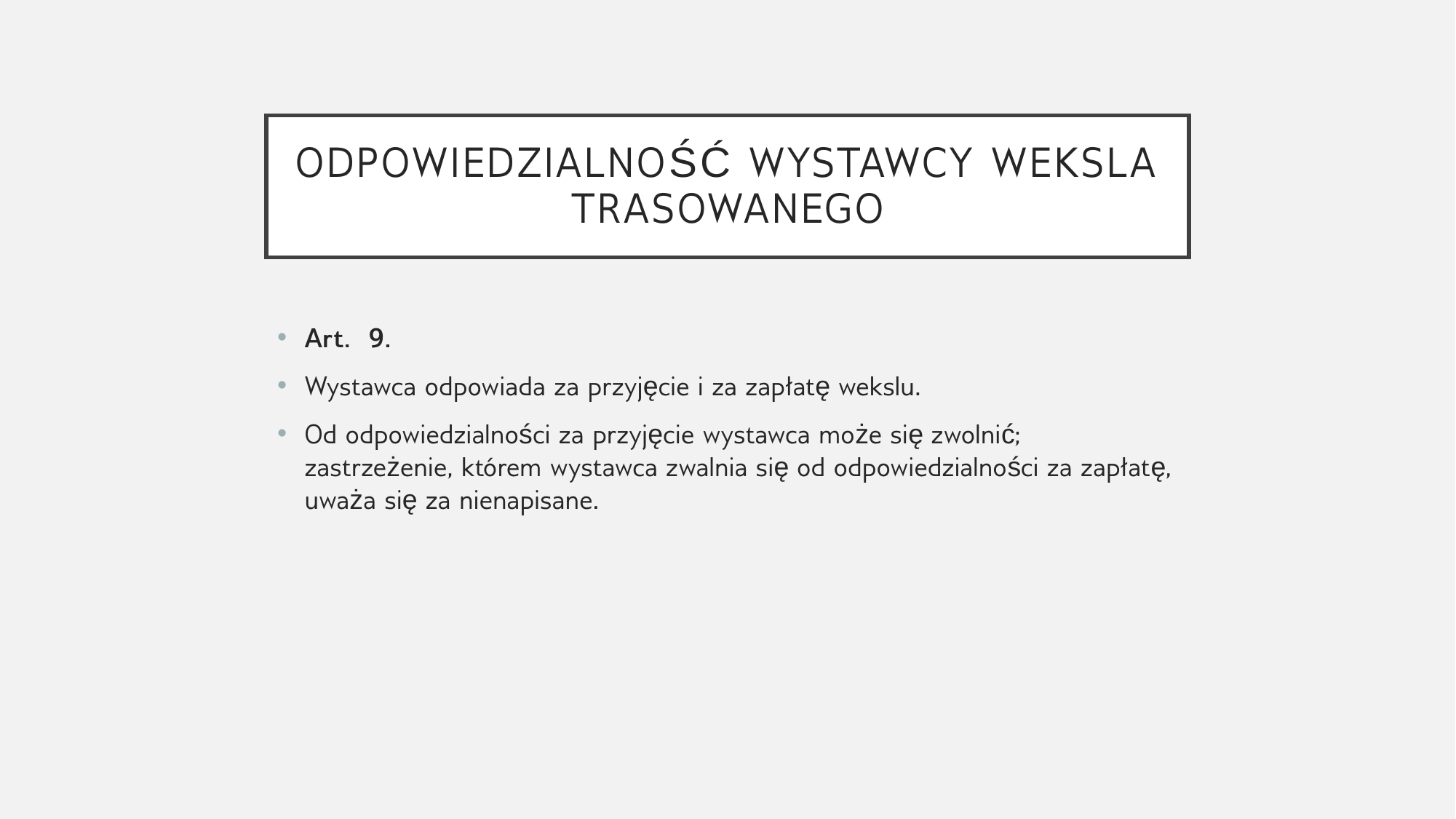

# Odpowiedzialność wystawcy weksla trasowanego
Art.  9.
Wystawca odpowiada za przyjęcie i za zapłatę wekslu.
Od odpowiedzialności za przyjęcie wystawca może się zwolnić; zastrzeżenie, którem wystawca zwalnia się od odpowiedzialności za zapłatę, uważa się za nienapisane.